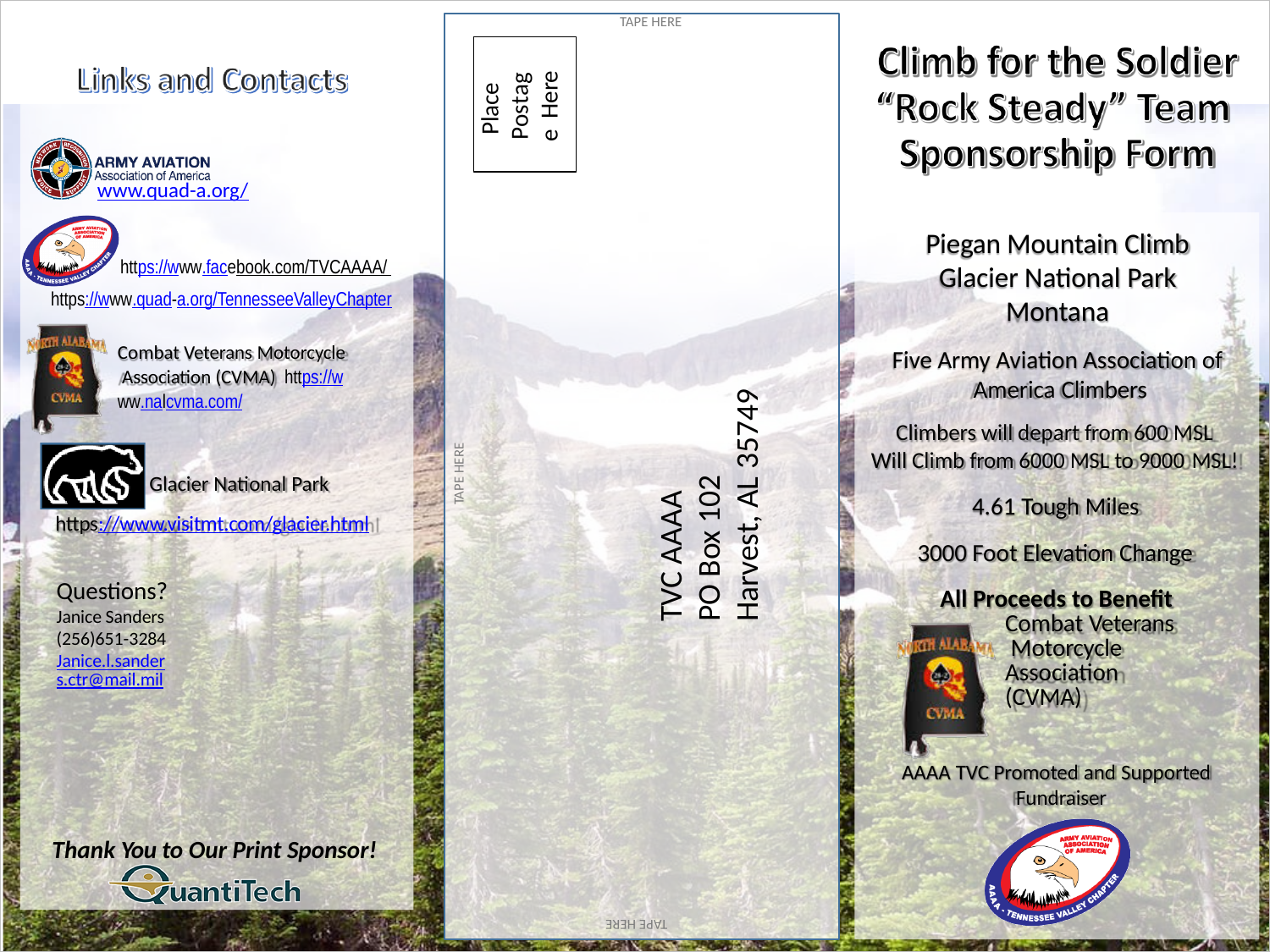

TAPE HERE

Place  Postage  Here

www.quad-a.org/

Piegan Mountain Climb  Glacier National Park  Montana
Five Army Aviation Association of  America Climbers
Climbers will depart from 600 MSL  Will Climb from 6000 MSL to 9000 MSL!
https://www.facebook.com/TVCAAAA/  https://www.quad-a.org/TennesseeValleyChapter

Combat Veterans Motorcycle  Association (CVMA)  https://www.nalcvma.com/

TVC AAAA
PO Box 102
Harvest, AL 35749

TAPE HERE

Glacier National Park  https://www.visitmt.com/glacier.html

4.61 Tough Miles

3000 Foot Elevation Change
Questions?
Janice Sanders  (256)651-3284
Janice.l.sanders.ctr@mail.mil

All Proceeds to Benefit  Combat Veterans  Motorcycle  Association  (CVMA)

AAAA TVC Promoted and Supported  Fundraiser

Thank You to Our Print Sponsor!

TAPE HERE